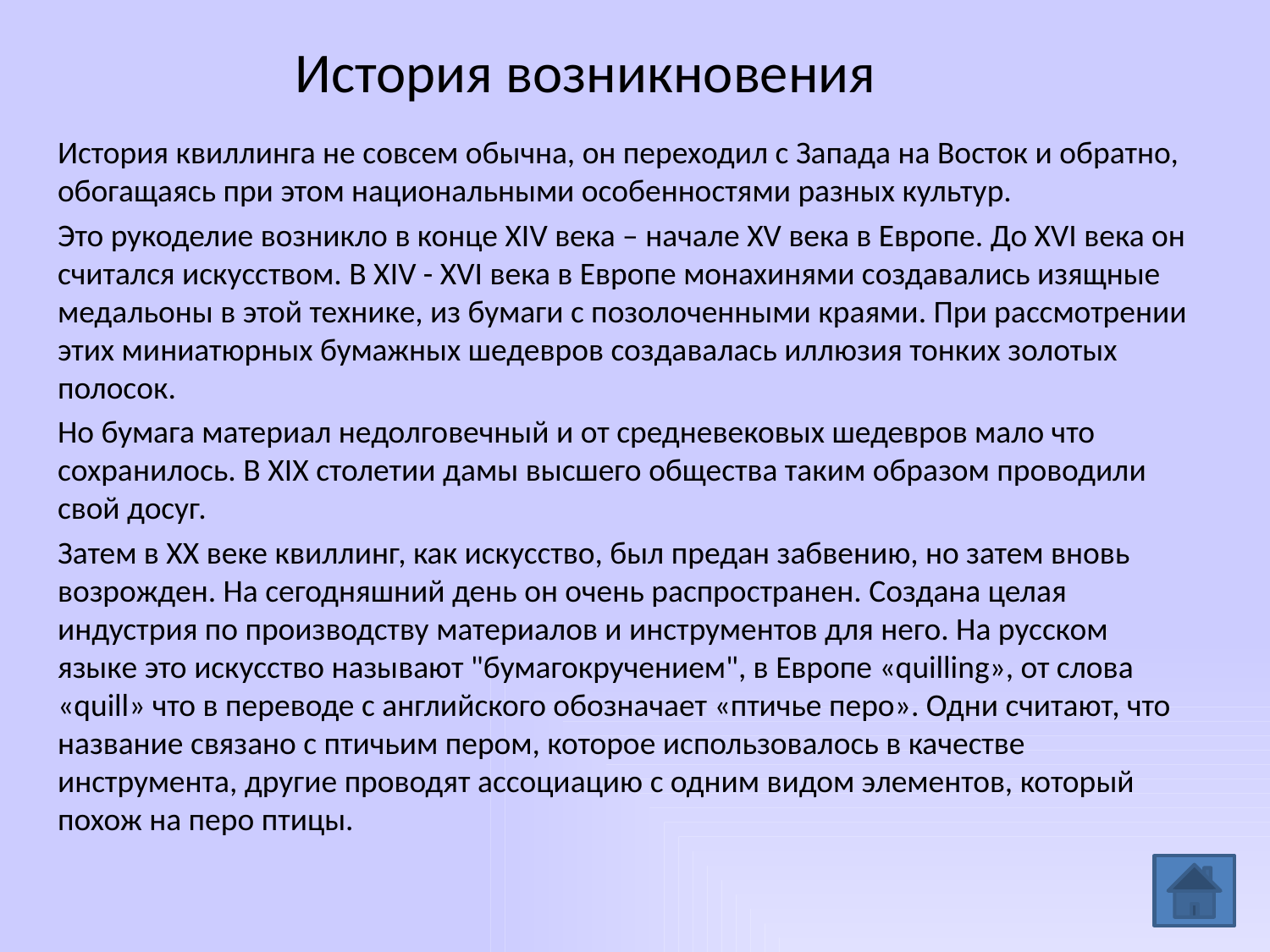

# История возникновения
История квиллинга не совсем обычна, он переходил с Запада на Восток и обратно, обогащаясь при этом национальными особенностями разных культур.
Это рукоделие возникло в конце XIV века – начале XV века в Европе. До XVI века он считался искусством. В XIV - XVI века в Европе монахинями создавались изящные медальоны в этой технике, из бумаги с позолоченными краями. При рассмотрении этих миниатюрных бумажных шедевров создавалась иллюзия тонких золотых полосок.
Но бумага материал недолговечный и от средневековых шедевров мало что сохранилось. В XIX столетии дамы высшего общества таким образом проводили свой досуг.
Затем в XX веке квиллинг, как искусство, был предан забвению, но затем вновь возрожден. На сегодняшний день он очень распространен. Создана целая индустрия по производству материалов и инструментов для него. На русском языке это искусство называют "бумагокручением", в Европе «quilling», от слова «quill» что в переводе с английского обозначает «птичье перо». Одни считают, что название связано с птичьим пером, которое использовалось в качестве инструмента, другие проводят ассоциацию с одним видом элементов, который похож на перо птицы.